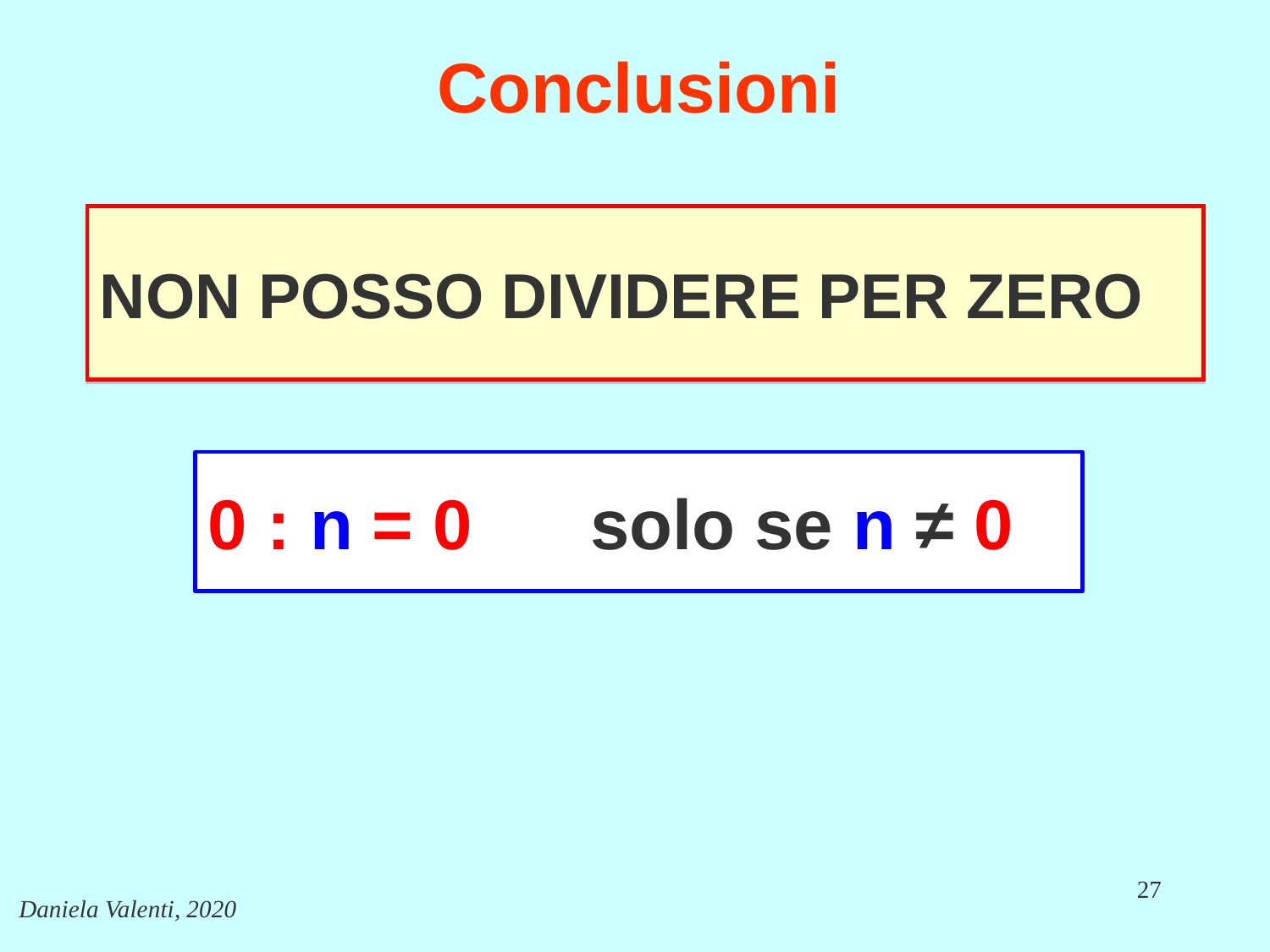

# Conclusioni

NON POSSO DIVIDERE PER ZERO

0 : n = 0      solo se n ≠ 0

27
Daniela Valenti, 2020